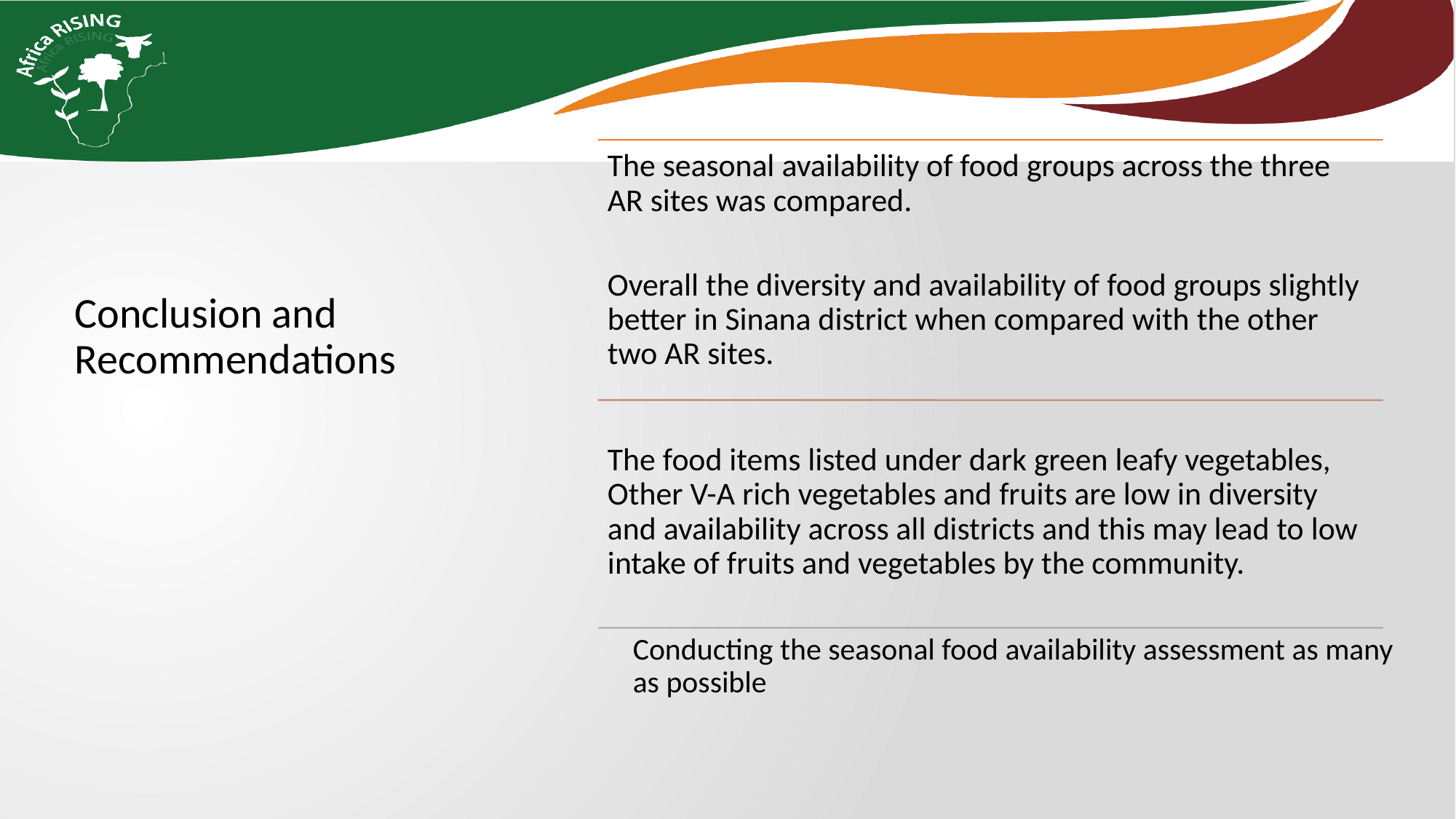

The seasonal availability of food groups across the three AR sites was compared.
Overall the diversity and availability of food groups slightly better in Sinana district when compared with the other two AR sites.
The food items listed under dark green leafy vegetables, Other V-A rich vegetables and fruits are low in diversity and availability across all districts and this may lead to low intake of fruits and vegetables by the community.
Conclusion and Recommendations
Conducting the seasonal food availability assessment as many as possible